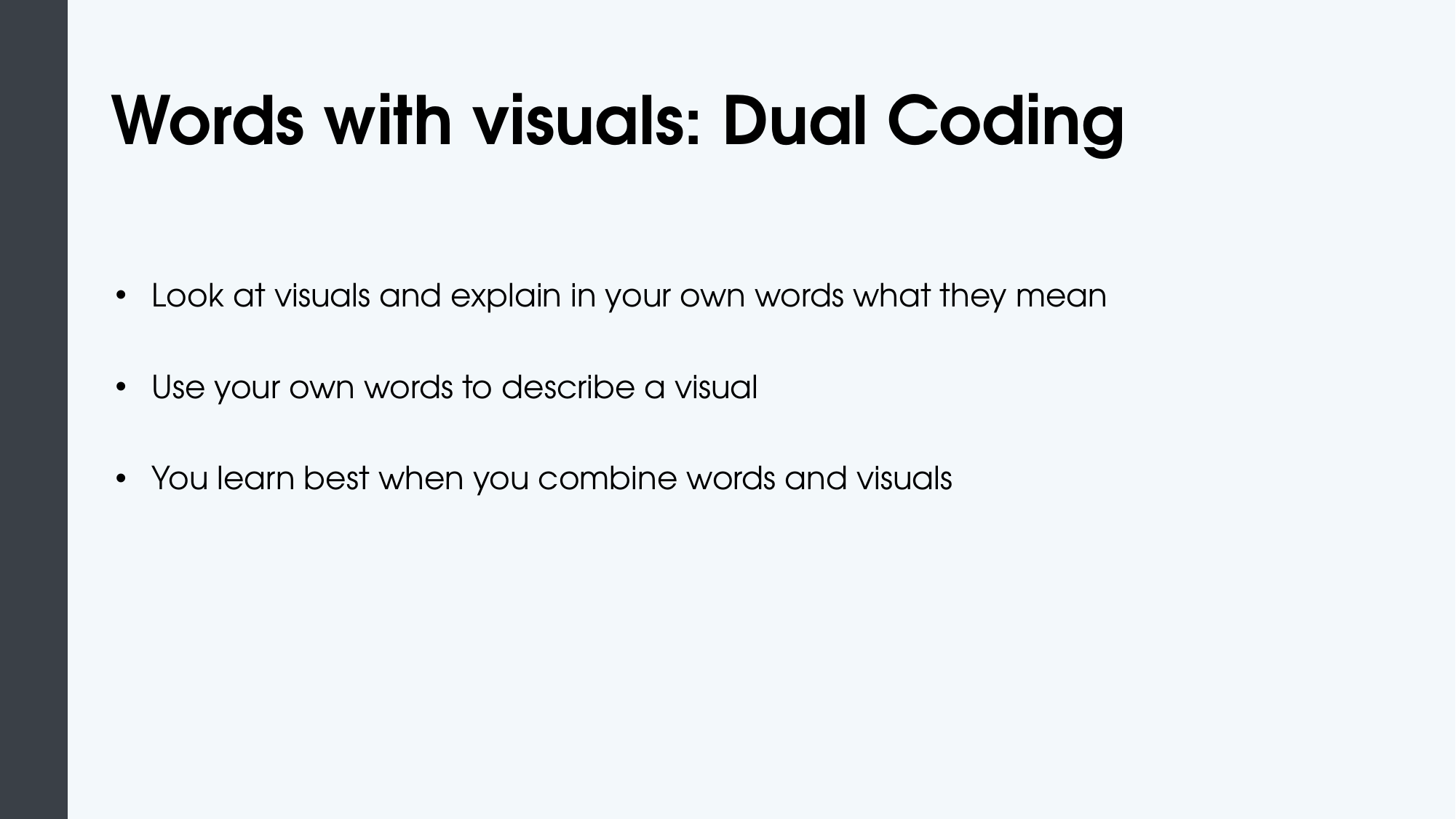

# Words with visuals: Dual Coding

Look at visuals and explain in your own words what they mean

Use your own words to describe a visual

You learn best when you combine words and visuals